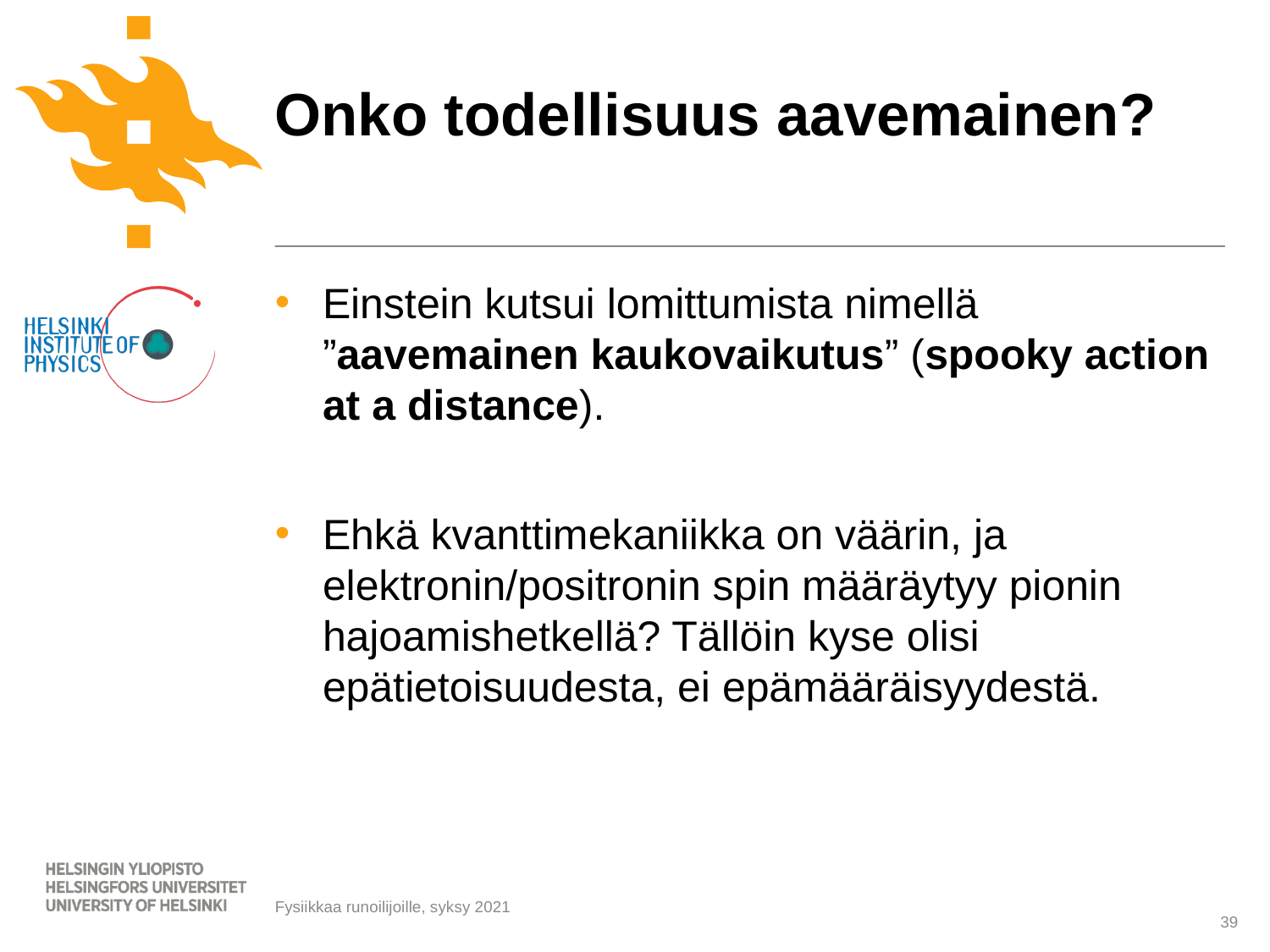

# Onko todellisuus aavemainen?
Einstein kutsui lomittumista nimellä ”aavemainen kaukovaikutus” (spooky action at a distance).

Ehkä kvanttimekaniikka on väärin, ja elektronin/positronin spin määräytyy pionin hajoamishetkellä? Tällöin kyse olisi epätietoisuudesta, ei epämääräisyydestä.
39
Fysiikkaa runoilijoille, syksy 2021